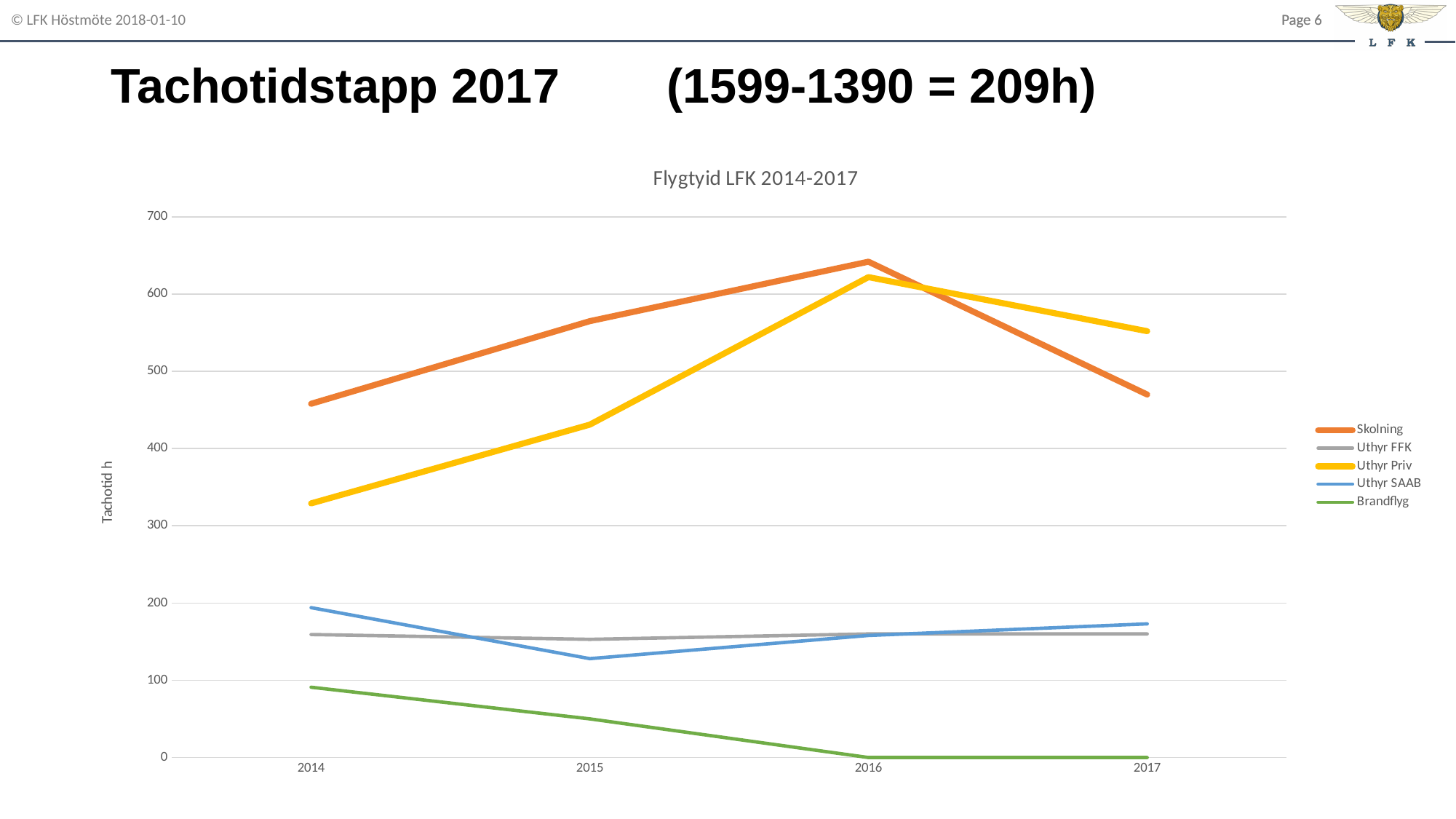

# Tachotidstapp 2017        (1599-1390 = 209h)

### Chart: Flygtyid LFK 2014-2017

| Category | Skolning | Uthyr FFK | Uthyr Priv | Uthyr SAAB | Brandflyg |
|---|---|---|---|---|---|
| 2014 | 458.0 | 159.2 | 329.0 | 194.0 | 91.0 |
| 2015 | 565.0 | 153.0 | 431.0 | 128.0 | 50.0 |
| 2016 | 642.0 | 160.0 | 622.0 | 158.0 | 0.0 |
| 2017 | 470.0 | 160.0 | 552.0 | 173.0 | 0.0 |